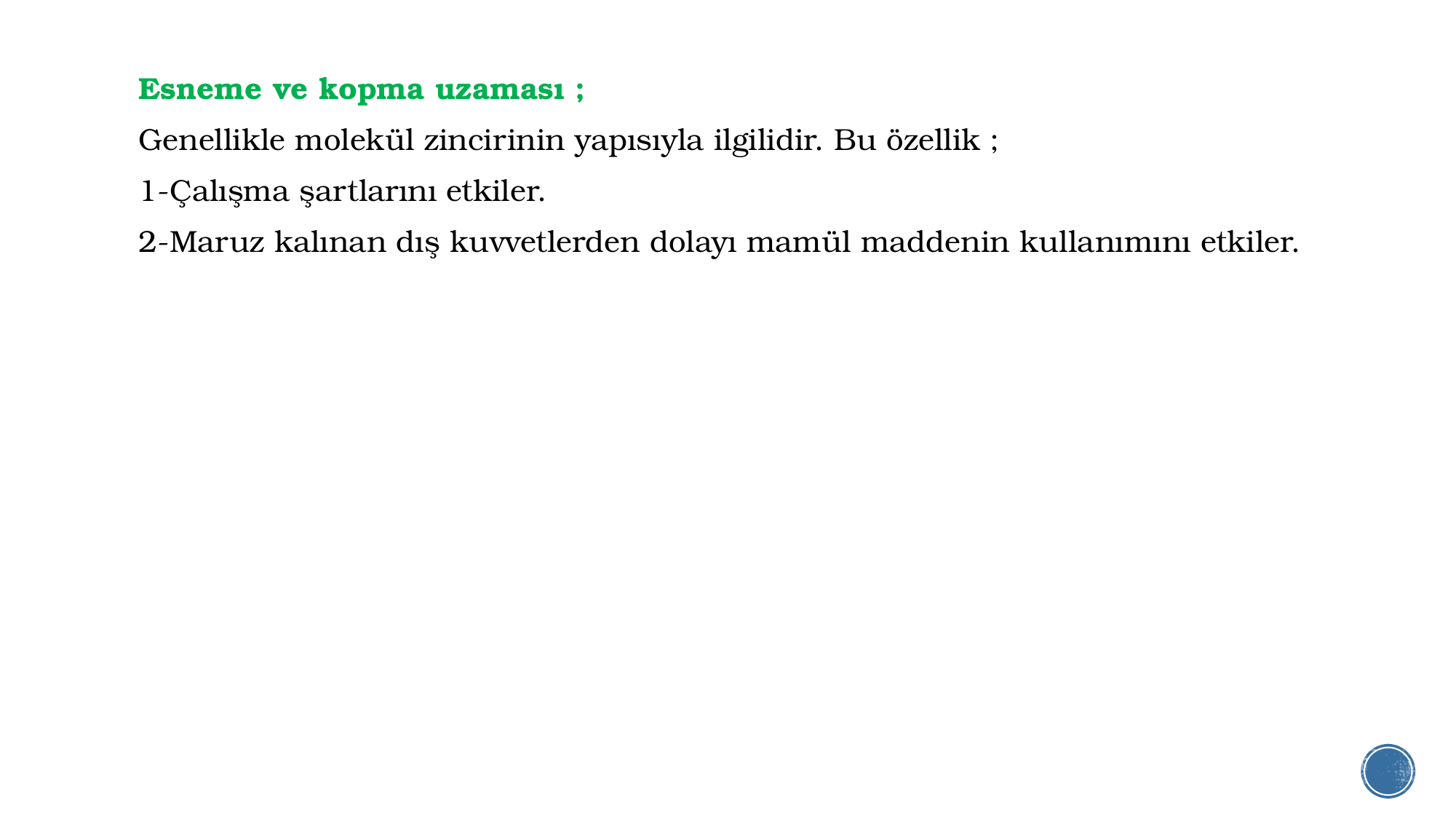

Esneme ve kopma uzaması ;
Genellikle molekül zincirinin yapısıyla ilgilidir. Bu özellik ;
1-Çalışma şartlarını etkiler.
2-Maruz kalınan dış kuvvetlerden dolayı mamül maddenin kullanımını etkiler.